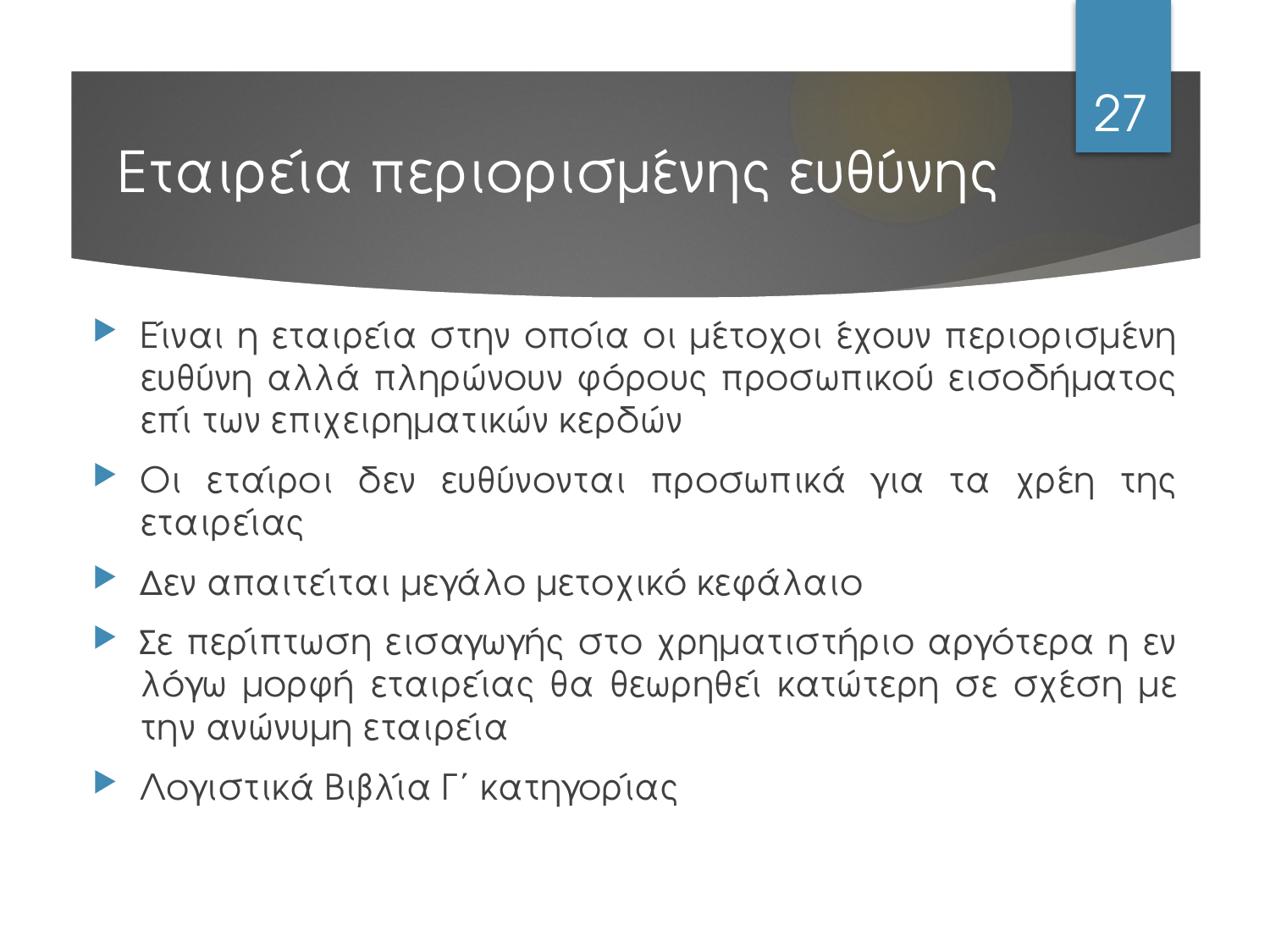

27
# Εταιρεία περιορισμένης ευθύνης
Είναι η εταιρεία στην οποία οι μέτοχοι έχουν περιορισμένη ευθύνη αλλά πληρώνουν φόρους προσωπικού εισοδήματος επί των επιχειρηματικών κερδών
Οι εταίροι δεν ευθύνονται προσωπικά για τα χρέη της εταιρείας
Δεν απαιτείται μεγάλο μετοχικό κεφάλαιο
Σε περίπτωση εισαγωγής στο χρηματιστήριο αργότερα η εν λόγω μορφή εταιρείας θα θεωρηθεί κατώτερη σε σχέση με την ανώνυμη εταιρεία
Λογιστικά Βιβλία Γ΄ κατηγορίας